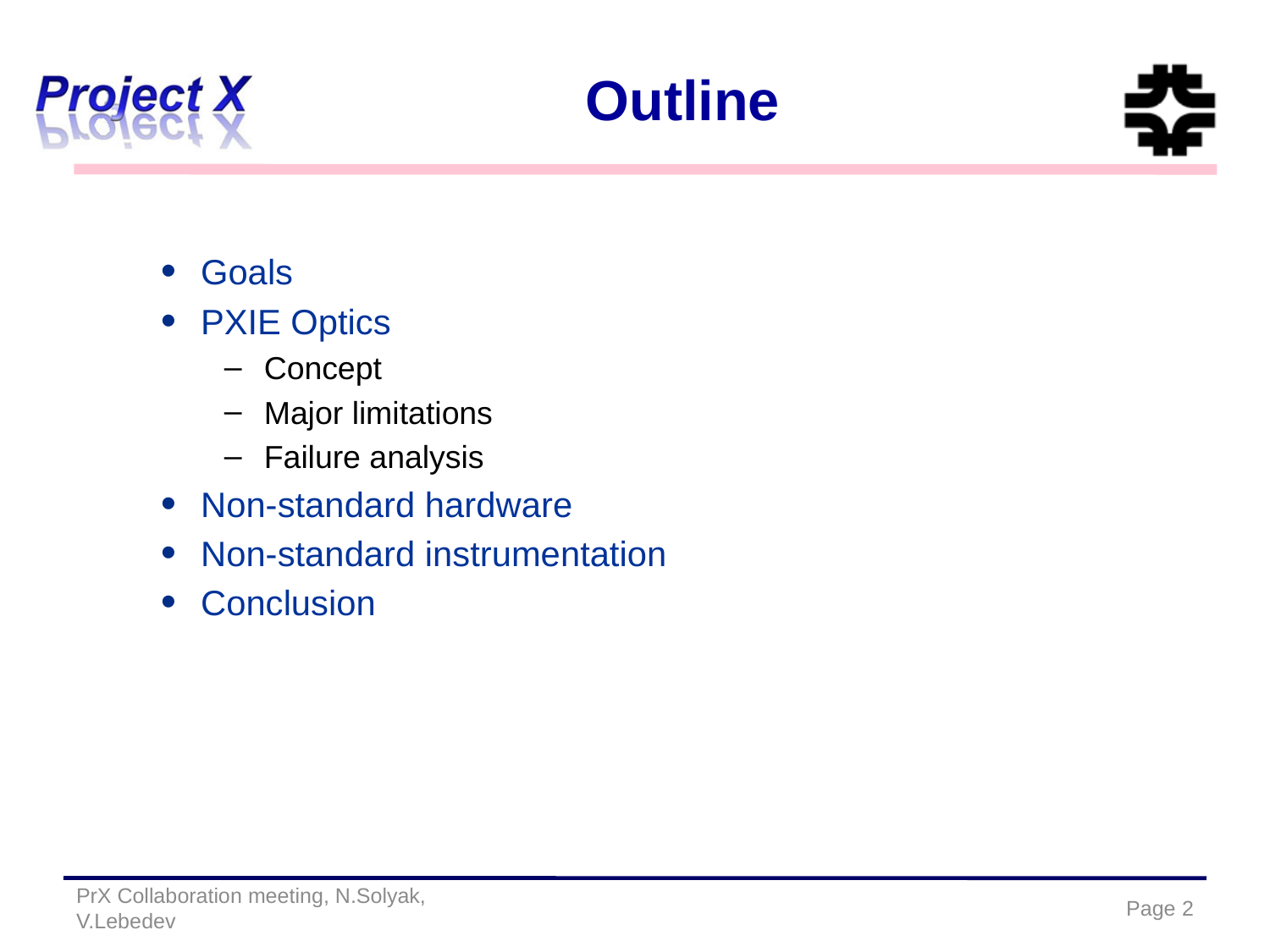

# Outline
Goals
PXIE Optics
Concept
Major limitations
Failure analysis
Non-standard hardware
Non-standard instrumentation
Conclusion
PrX Collaboration meeting, N.Solyak, V.Lebedev
Page 2